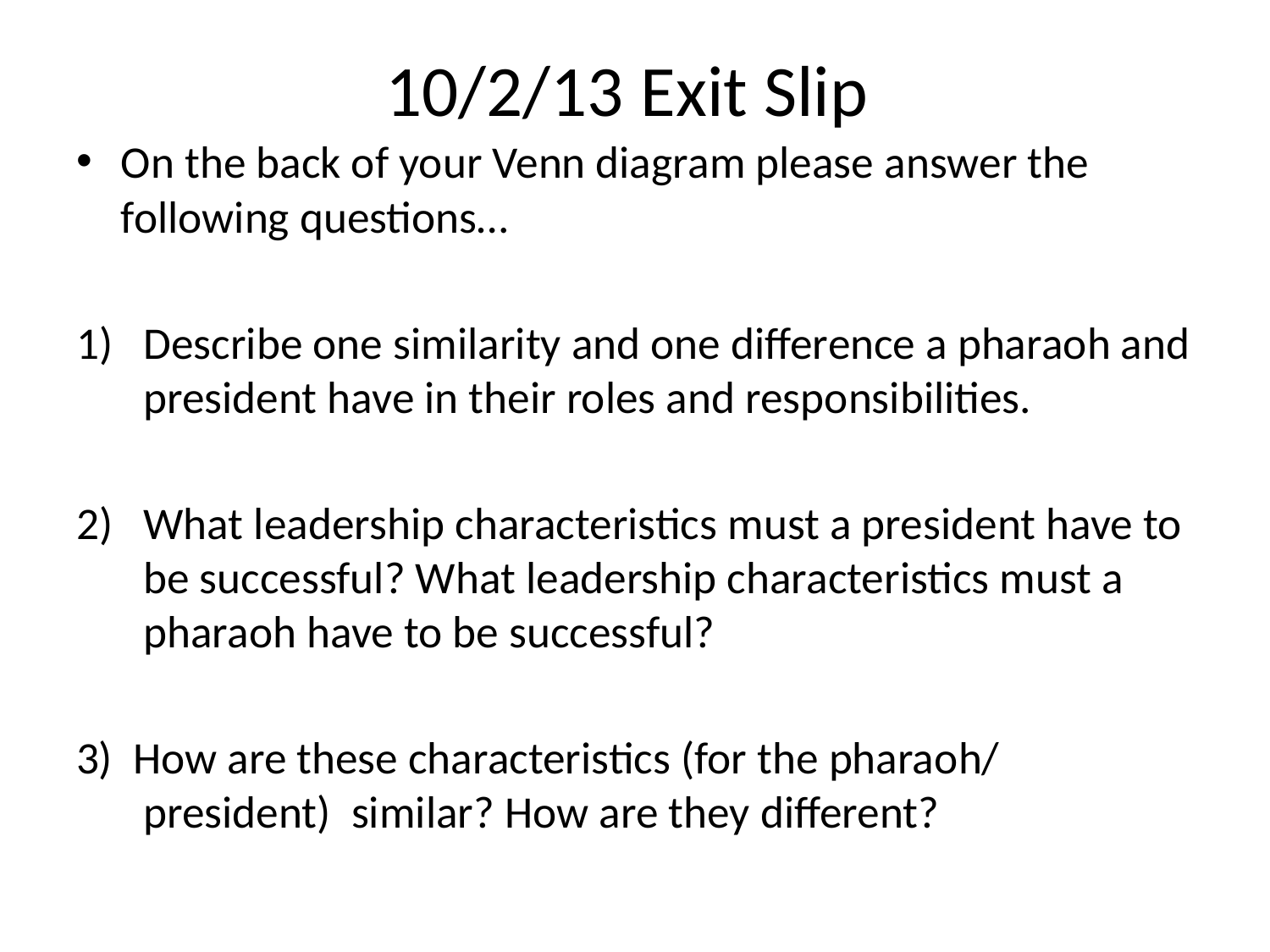

# 10/2/13 Exit Slip
On the back of your Venn diagram please answer the following questions…

Describe one similarity and one difference a pharaoh and president have in their roles and responsibilities.

What leadership characteristics must a president have to be successful? What leadership characteristics must a pharaoh have to be successful?

3)  How are these characteristics (for the pharaoh/ president)  similar? How are they different?